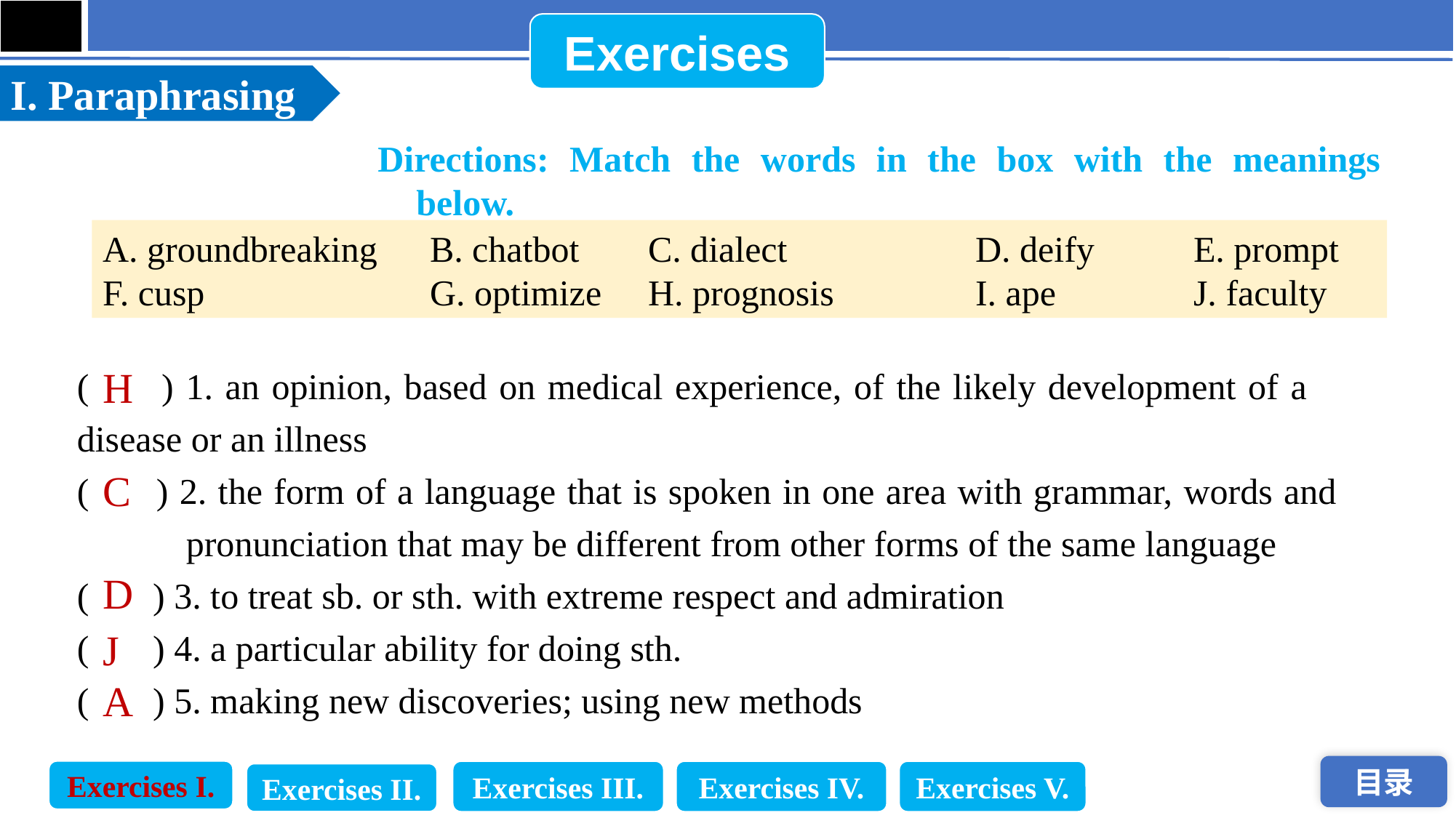

Exercises
I. Paraphrasing
Directions: Match the words in the box with the meanings below.
A. groundbreaking 	B. chatbot 	C. dialect 		D. deify 	E. prompt
F. cusp 		G. optimize 	H. prognosis 		I. ape 		J. faculty
(      ) 1. an opinion, based on medical experience, of the likely development of a 	disease or an illness
(      ) 2. the form of a language that is spoken in one area with grammar, words and 	pronunciation that may be different from other forms of the same language
(       ) 3. to treat sb. or sth. with extreme respect and admiration
(       ) 4. a particular ability for doing sth.
(       ) 5. making new discoveries; using new methods
H
C
D
J
A
Exercises I.
Exercises III.
Exercises IV.
Exercises V.
Exercises II.